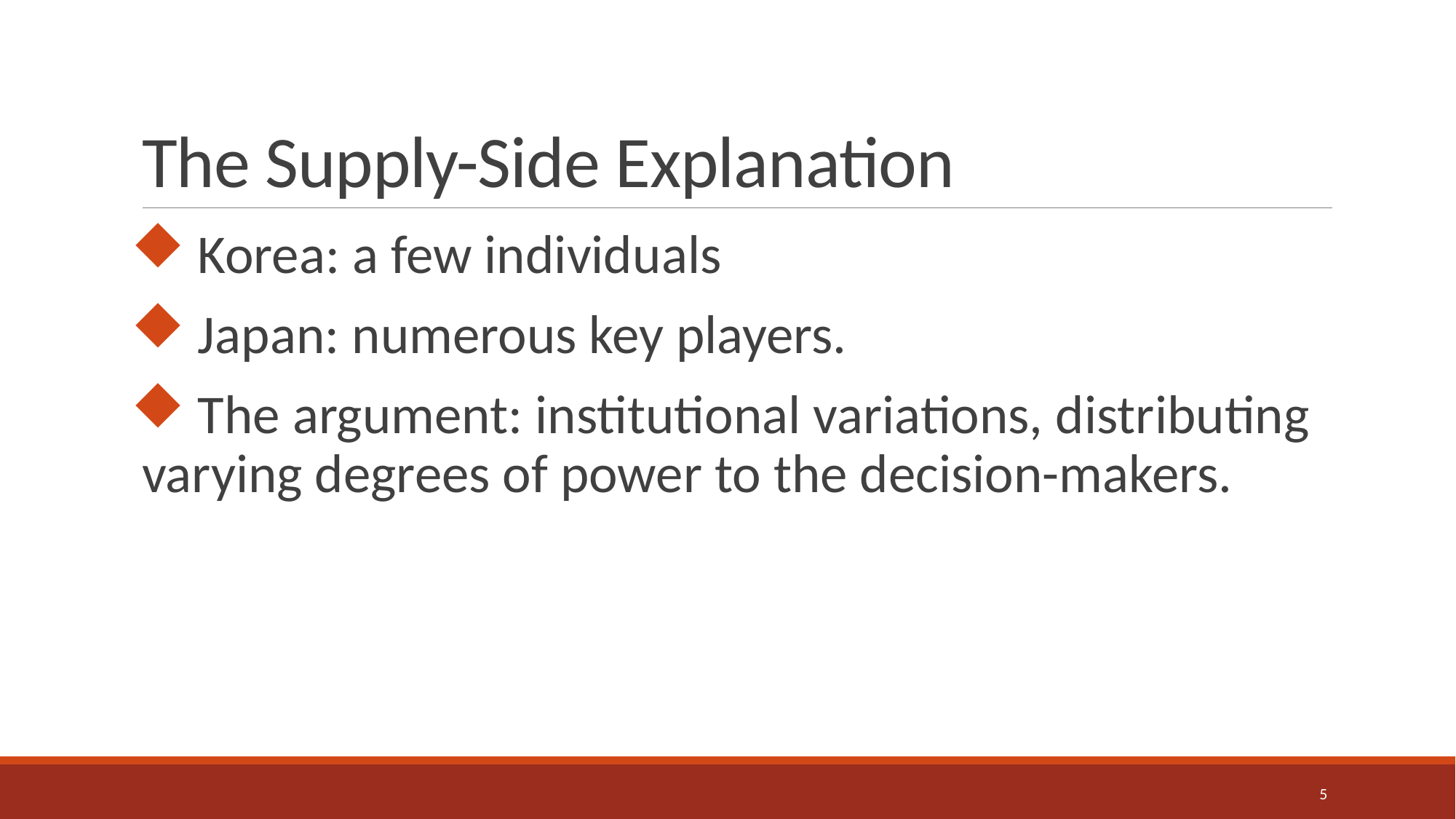

# The Supply-Side Explanation
 Korea: a few individuals
 Japan: numerous key players.
 The argument: institutional variations, distributing varying degrees of power to the decision-makers.
5